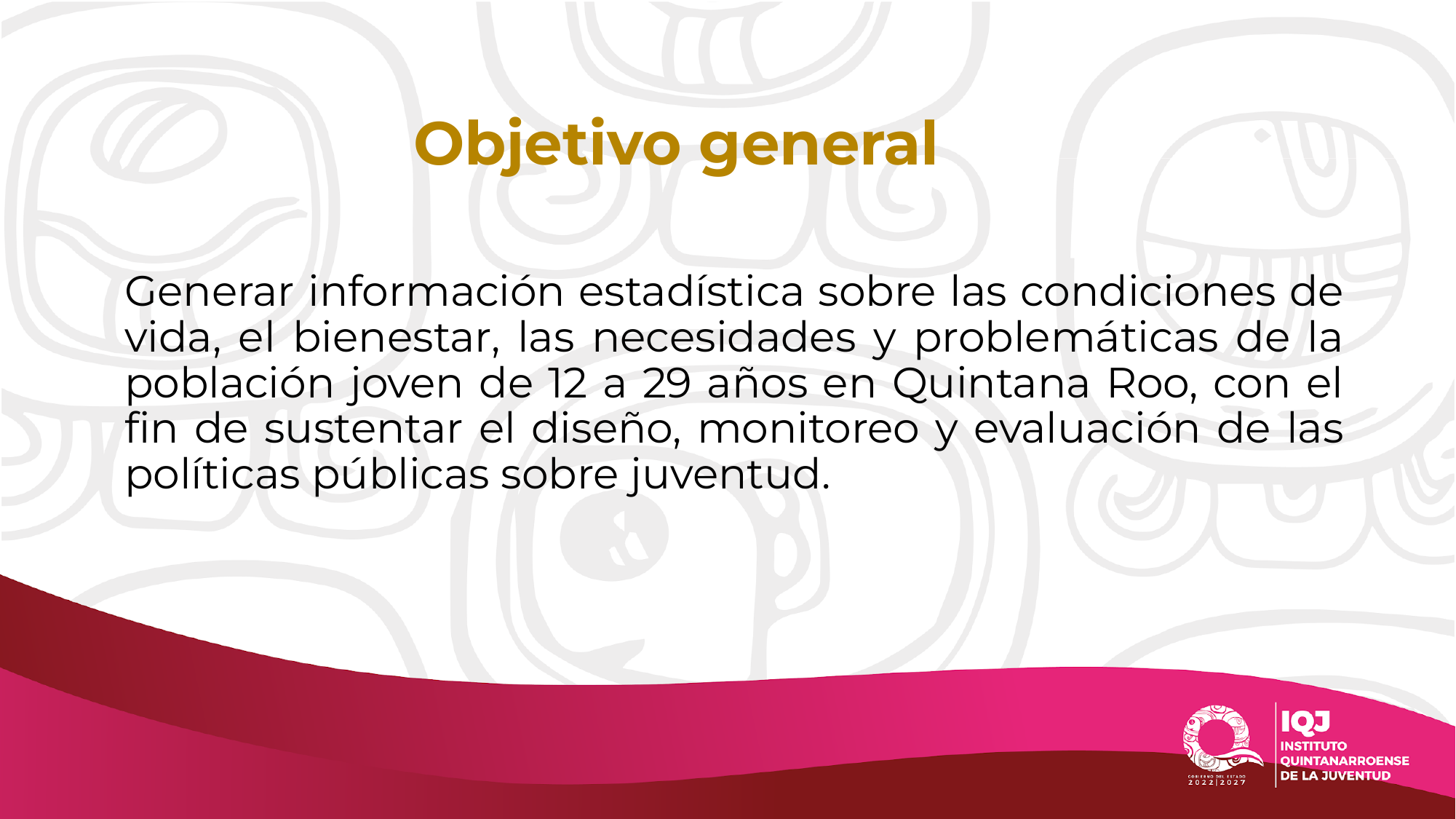

Objetivo general
Generar información estadística sobre las condiciones de vida, el bienestar, las necesidades y problemáticas de la población joven de 12 a 29 años en Quintana Roo, con el fin de sustentar el diseño, monitoreo y evaluación de las políticas públicas sobre juventud.